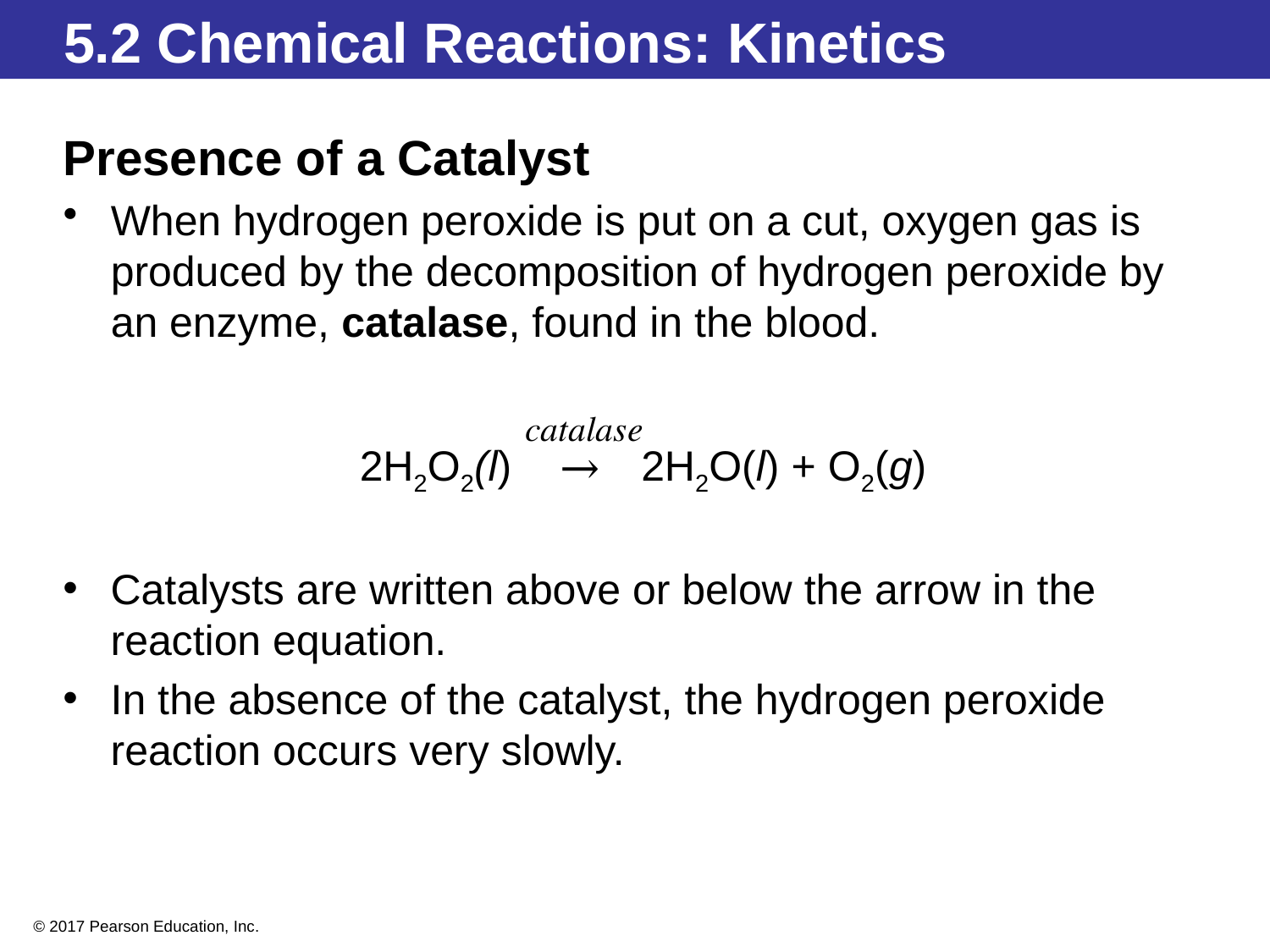

# 5.2 Chemical Reactions: Kinetics
Presence of a Catalyst
When hydrogen peroxide is put on a cut, oxygen gas is produced by the decomposition of hydrogen peroxide by an enzyme, catalase, found in the blood.
catalase
2H2O2(l)    →   2H2O(l) + O2(g)
Catalysts are written above or below the arrow in the reaction equation.
In the absence of the catalyst, the hydrogen peroxide reaction occurs very slowly.